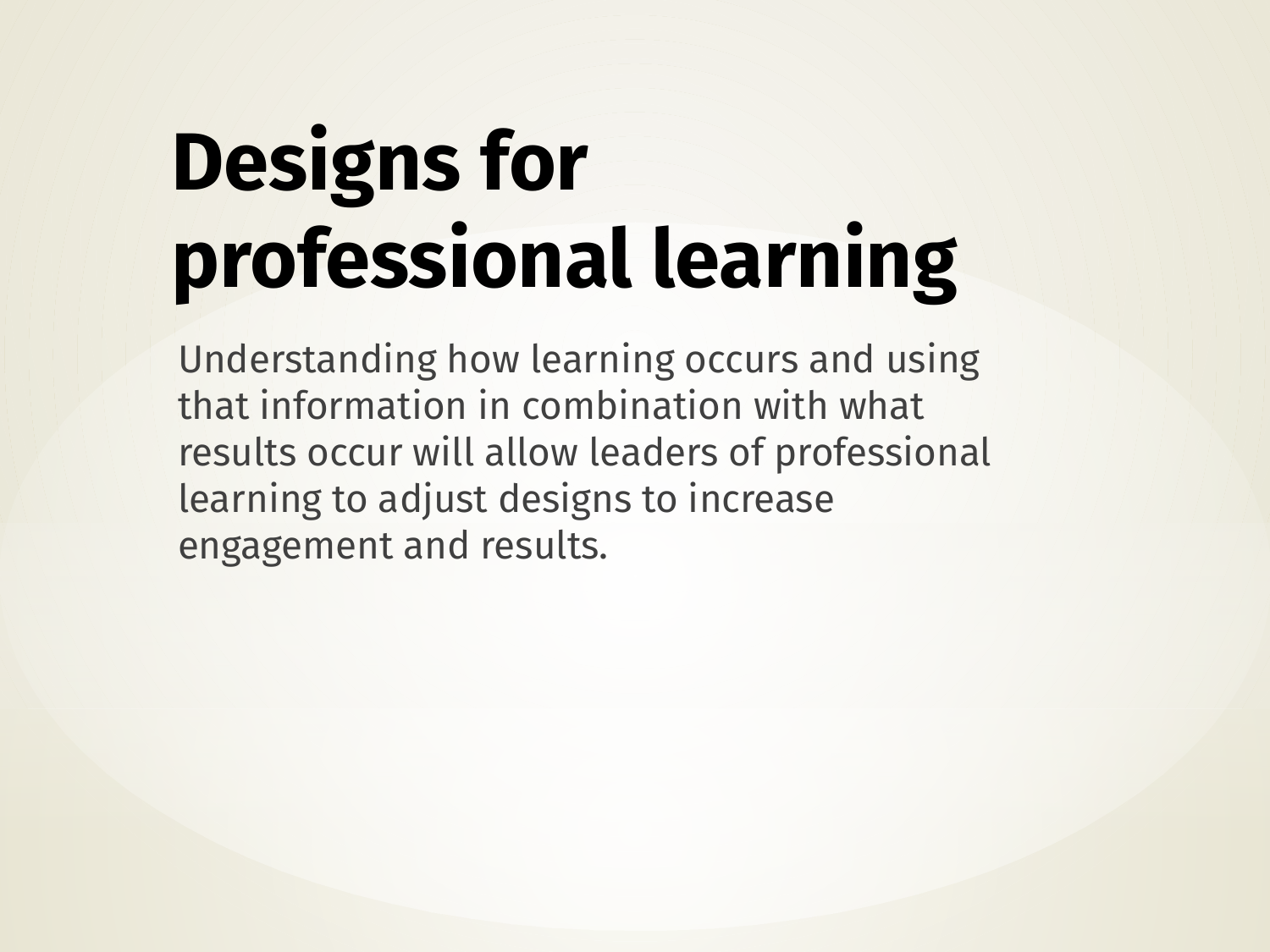

# Designs for professional learning
Understanding how learning occurs and using that information in combination with what results occur will allow leaders of professional learning to adjust designs to increase engagement and results.